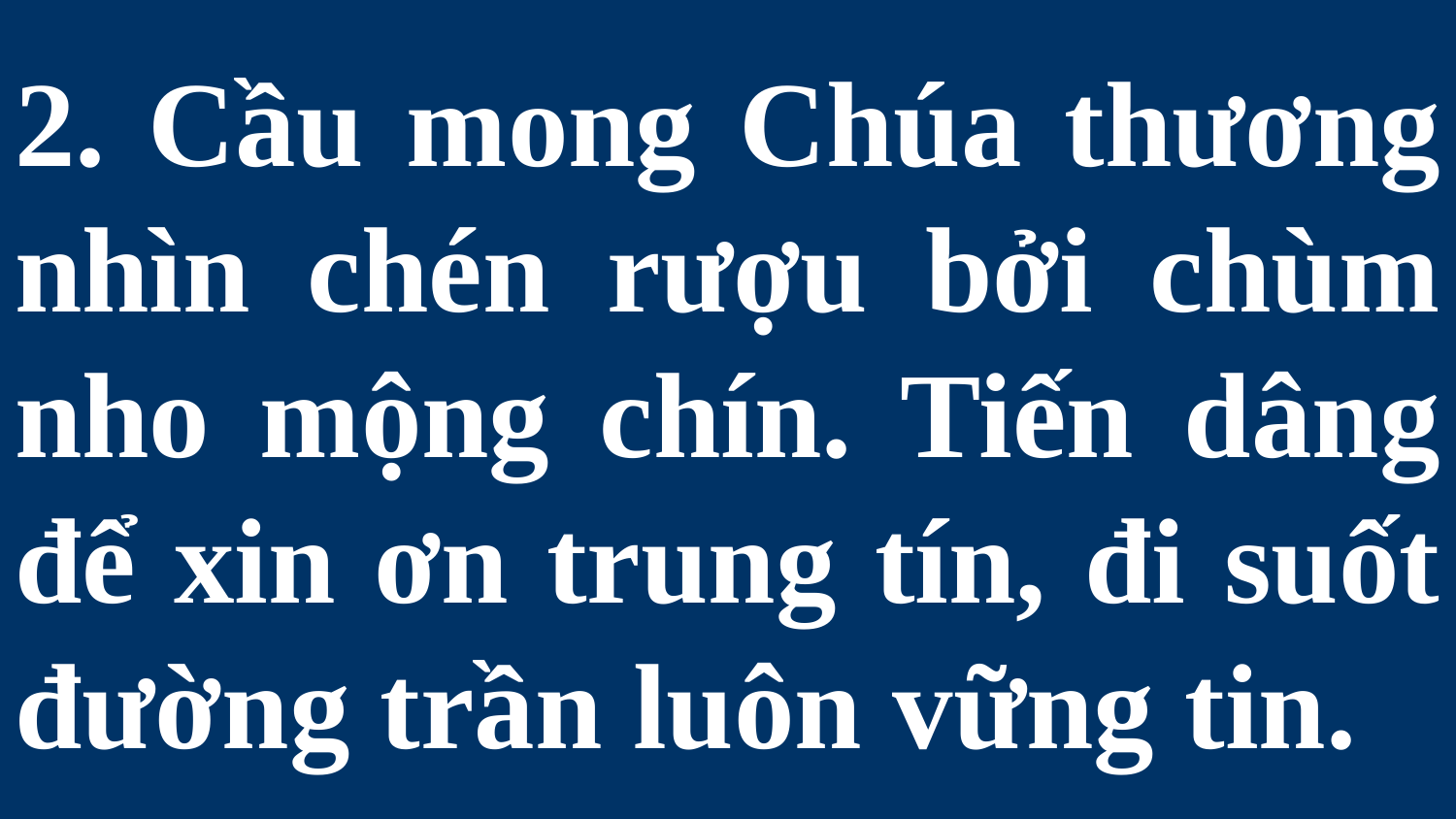

# 2. Cầu mong Chúa thương nhìn chén rượu bởi chùm nho mộng chín. Tiến dâng để xin ơn trung tín, đi suốt đường trần luôn vững tin.